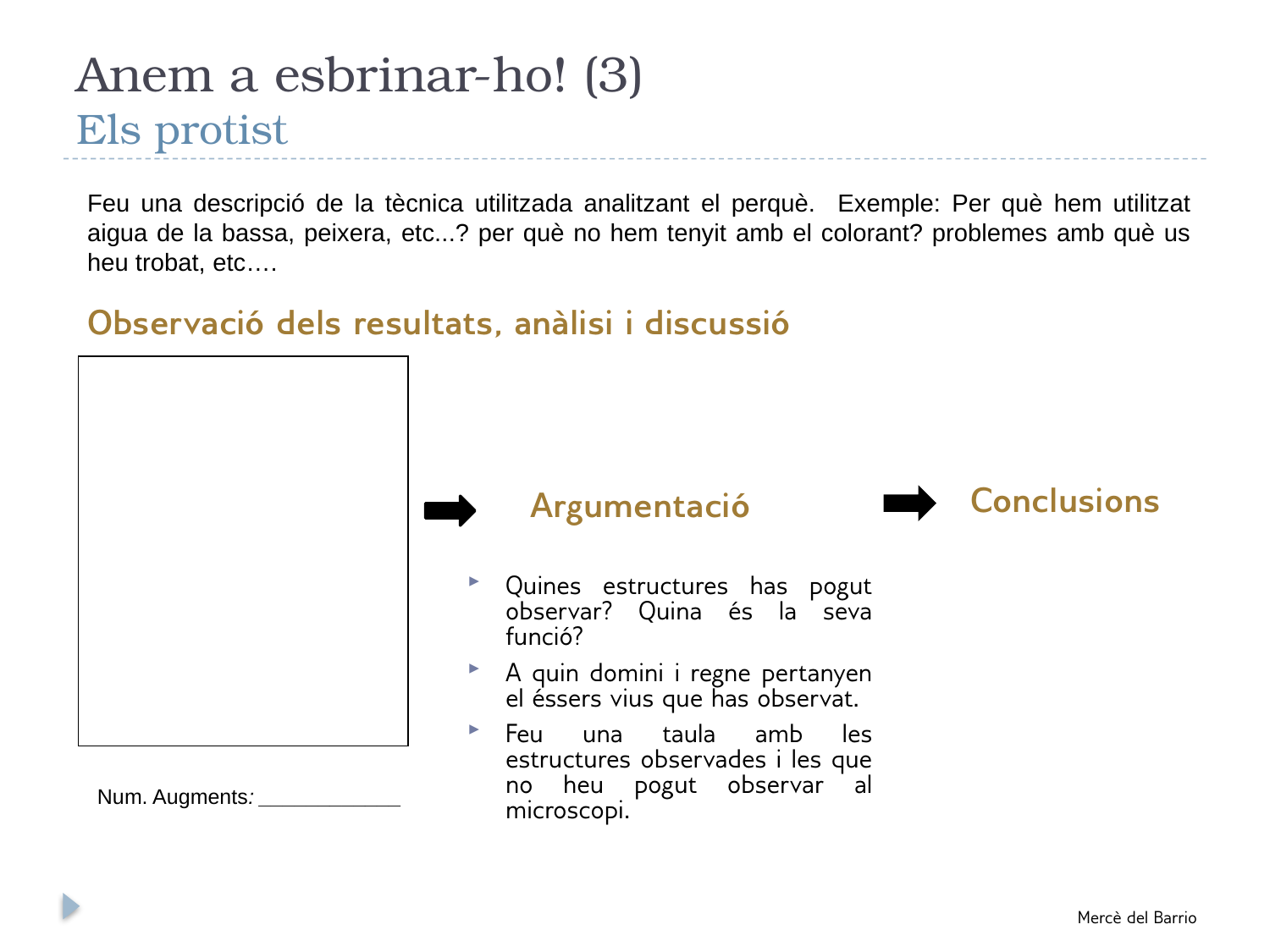

Anem a esbrinar-ho! (3)
Els protist
Feu una descripció de la tècnica utilitzada analitzant el perquè.  Exemple: Per què hem utilitzat aigua de la bassa, peixera, etc...? per què no hem tenyit amb el colorant? problemes amb què us heu trobat, etc….
Observació dels resultats, anàlisi i discussió

Conclusions
Argumentació

Quines estructures has pogut observar? Quina és la seva funció?
A quin domini i regne pertanyen el éssers vius que has observat.
Feu una taula amb les estructures observades i les que no heu pogut observar al microscopi.
Num. Augments: ____________